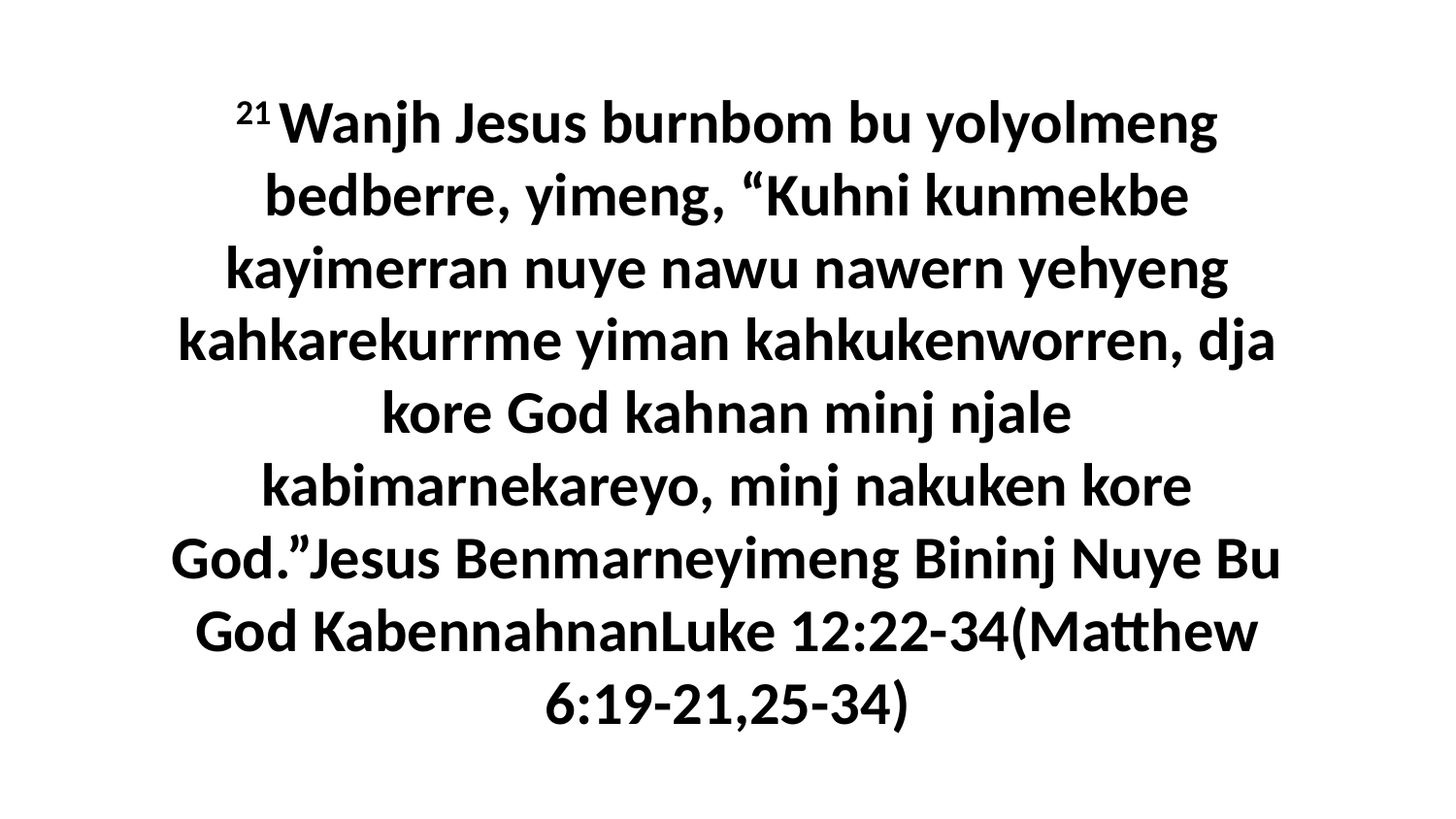

21 Wanjh Jesus burnbom bu yolyolmeng bedberre, yimeng, “Kuhni kunmekbe kayimerran nuye nawu nawern yehyeng kahkarekurrme yiman kahkukenworren, dja kore God kahnan minj njale kabimarnekareyo, minj nakuken kore God.”Jesus Benmarneyimeng Bininj Nuye Bu God KabennahnanLuke 12:22-34(Matthew 6:19-21,25-34)